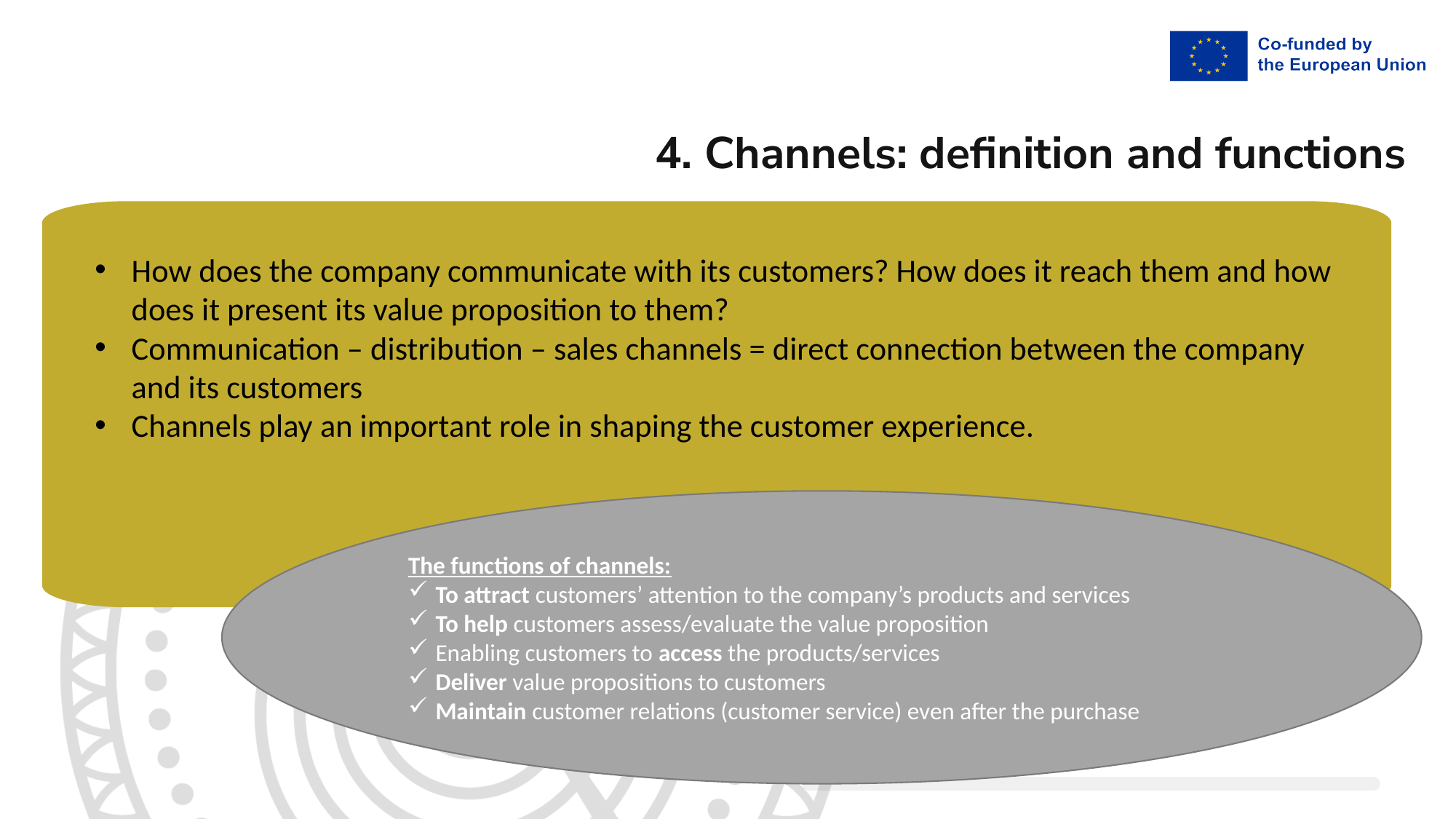

4. Channels: definition and functions

How does the company communicate with its customers? How does it reach them and how does it present its value proposition to them?
Communication – distribution – sales channels = direct connection between the company and its customers
Channels play an important role in shaping the customer experience.

The functions of channels:
To attract customers’ attention to the company’s products and services
To help customers assess/evaluate the value proposition
Enabling customers to access the products/services
Deliver value propositions to customers
Maintain customer relations (customer service) even after the purchase